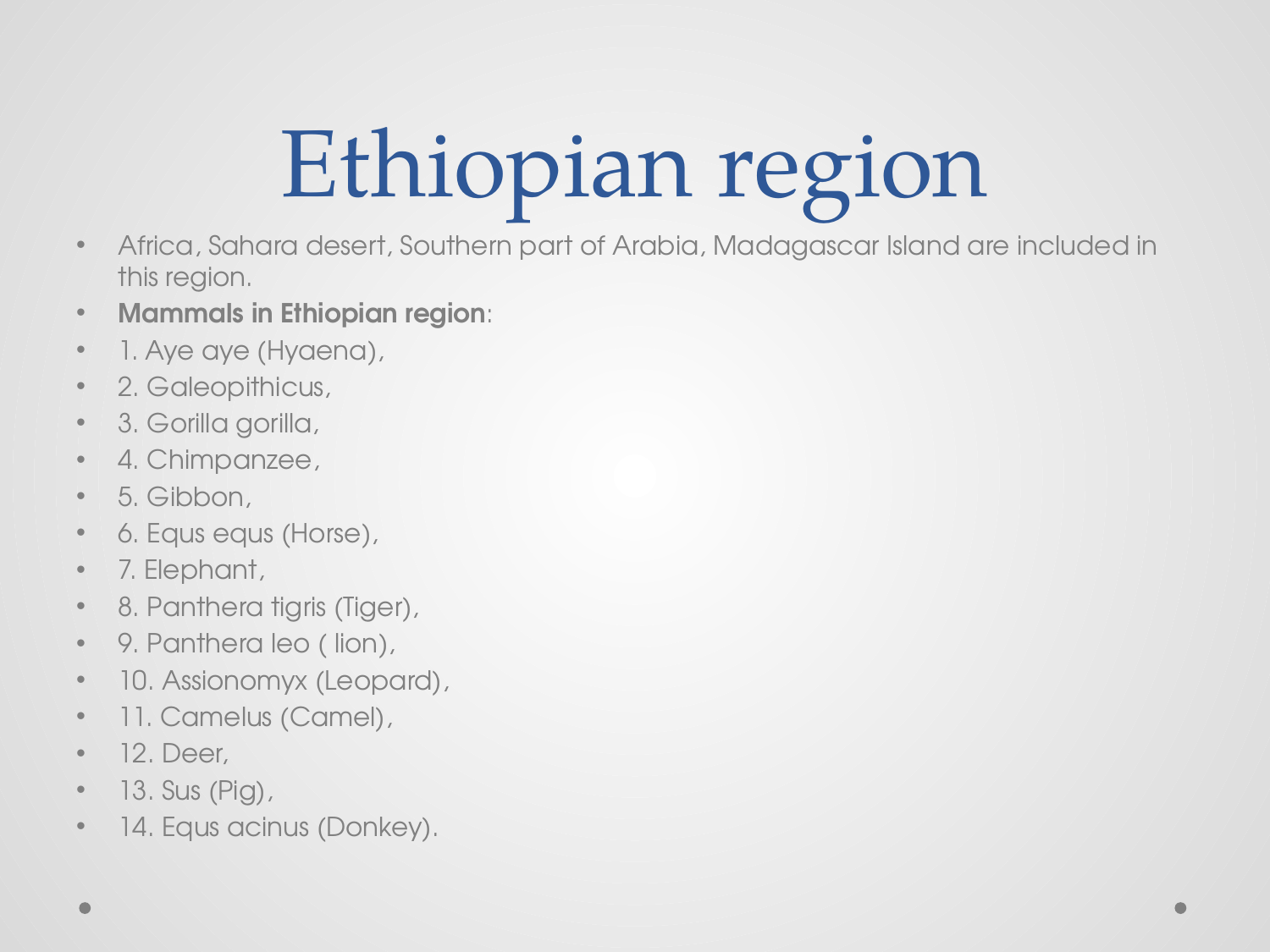

# Ethiopian region
Africa, Sahara desert, Southern part of Arabia, Madagascar Island are included in this region.
Mammals in Ethiopian region:
1. Aye aye (Hyaena),
2. Galeopithicus,
3. Gorilla gorilla,
4. Chimpanzee,
5. Gibbon,
6. Equs equs (Horse),
7. Elephant,
8. Panthera tigris (Tiger),
9. Panthera leo ( lion),
10. Assionomyx (Leopard),
11. Camelus (Camel),
12. Deer,
13. Sus (Pig),
14. Equs acinus (Donkey).